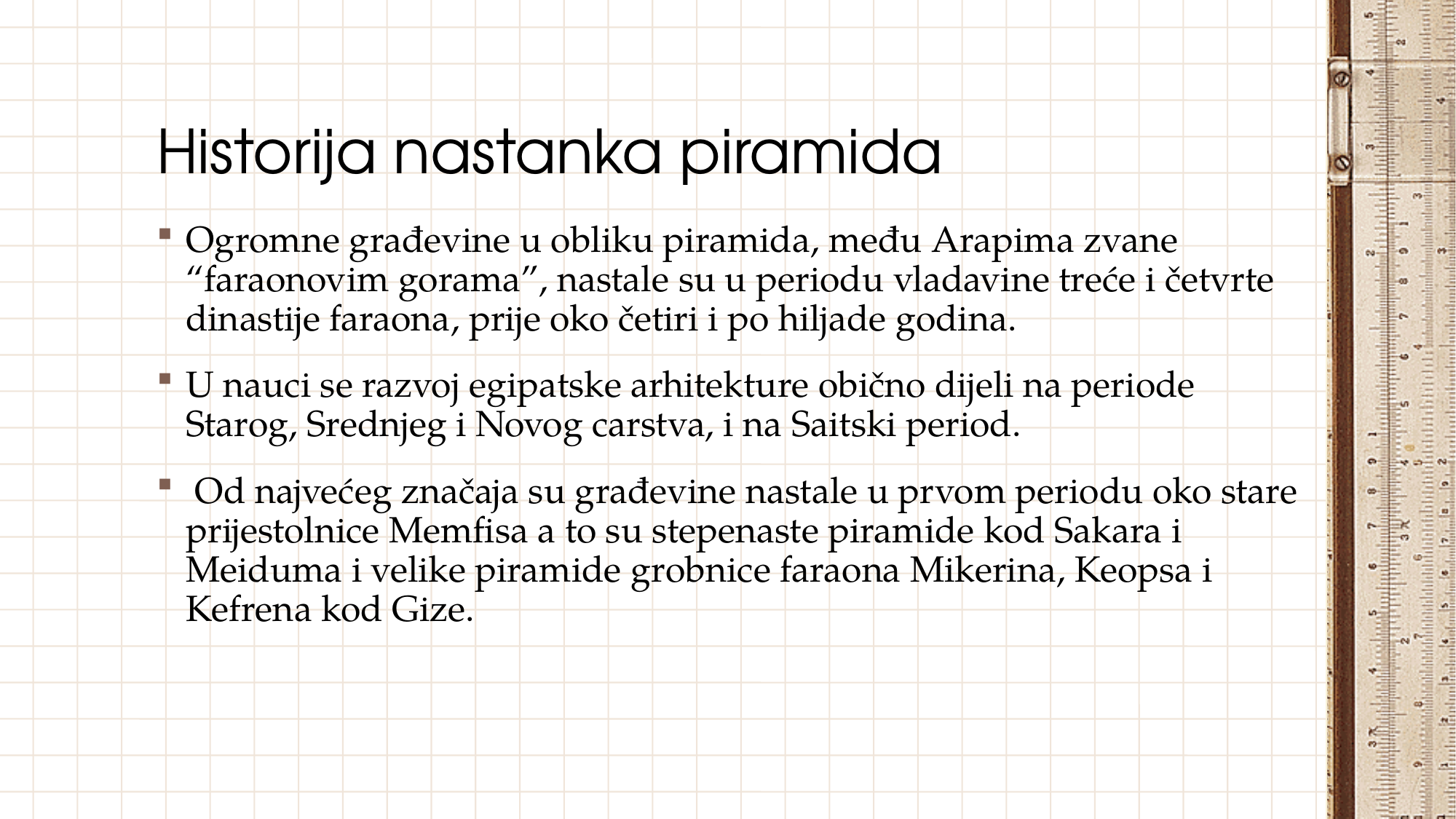

# Historija nastanka piramida
Ogromne građevine u obliku piramida, među Arapima zvane “faraonovim gorama”, nastale su u periodu vladavine treće i četvrte dinastije faraona, prije oko četiri i po hiljade godina.
U nauci se razvoj egipatske arhitekture obično dijeli na periode Starog, Srednjeg i Novog carstva, i na Saitski period.
 Od najvećeg značaja su građevine nastale u prvom periodu oko stare prijestolnice Memfisa a to su stepenaste piramide kod Sakara i Meiduma i velike piramide grobnice faraona Mikerina, Keopsa i Kefrena kod Gize.